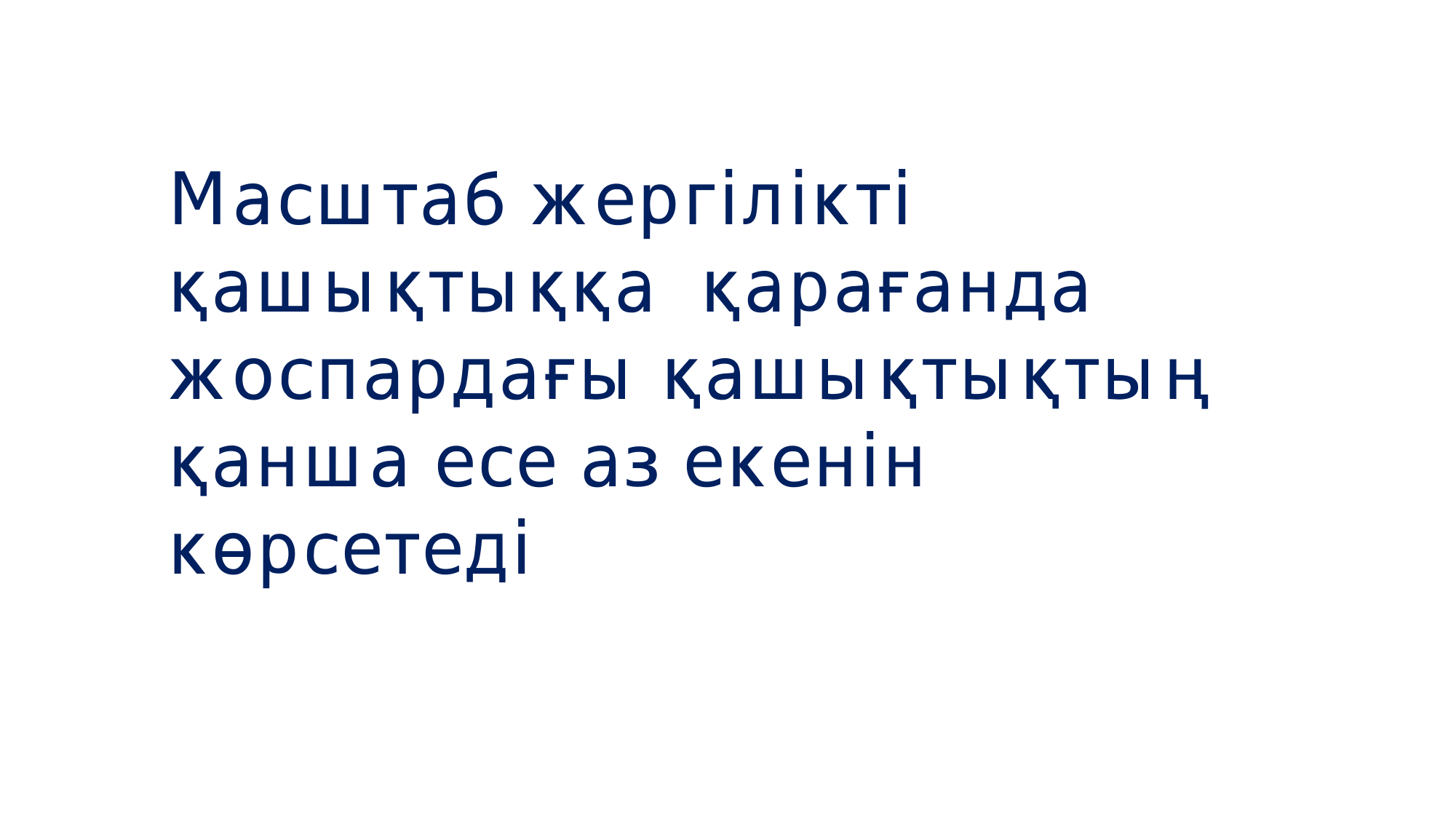

Масштаб жергілікті қашықтыққа  қарағанда жоспардағы қашықтықтың қанша есе аз екенін көрсетеді